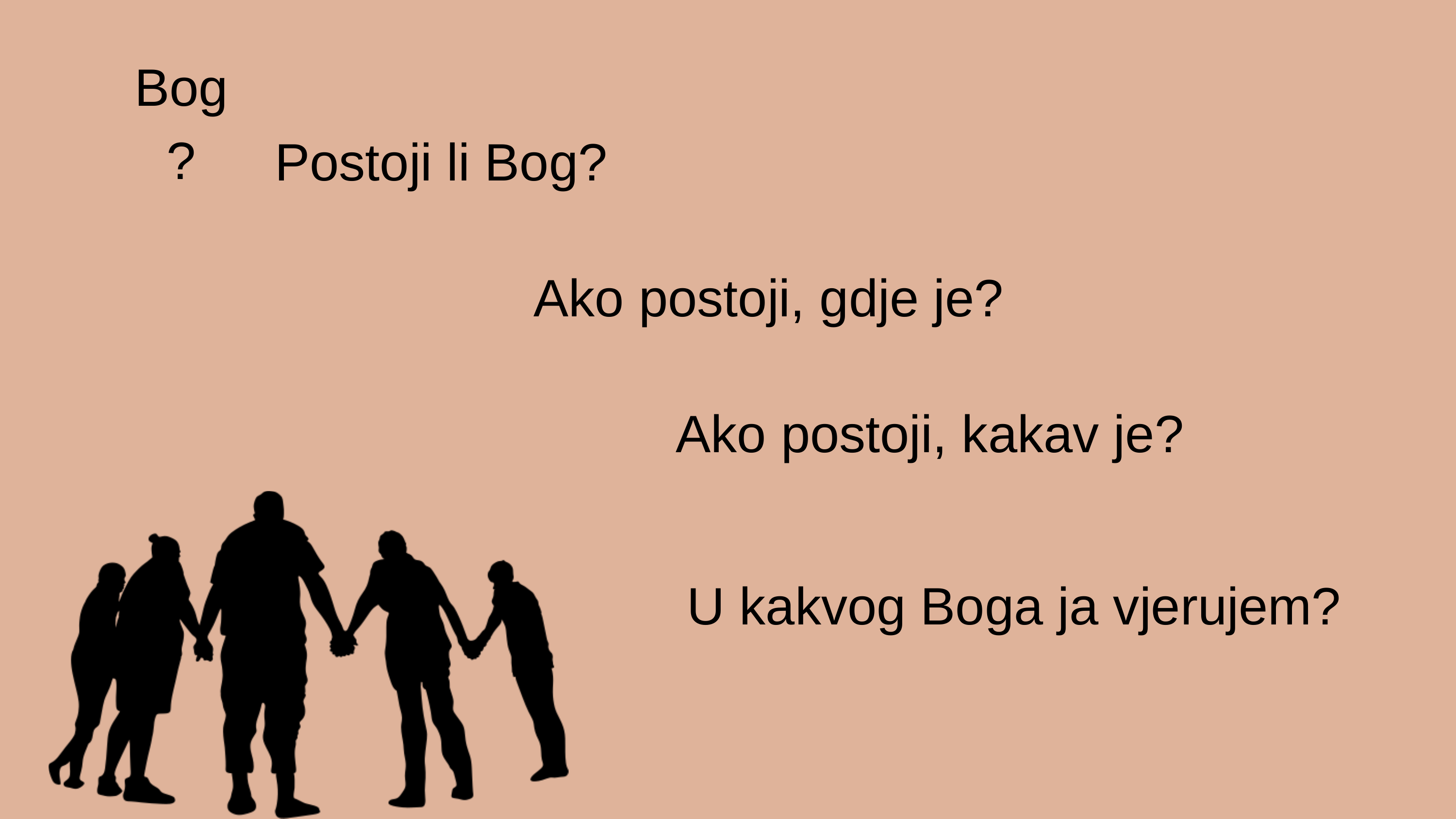

Bog?
Postoji li Bog?
Ako postoji, gdje je?
Ako postoji, kakav je?

U kakvog Boga ja vjerujem?